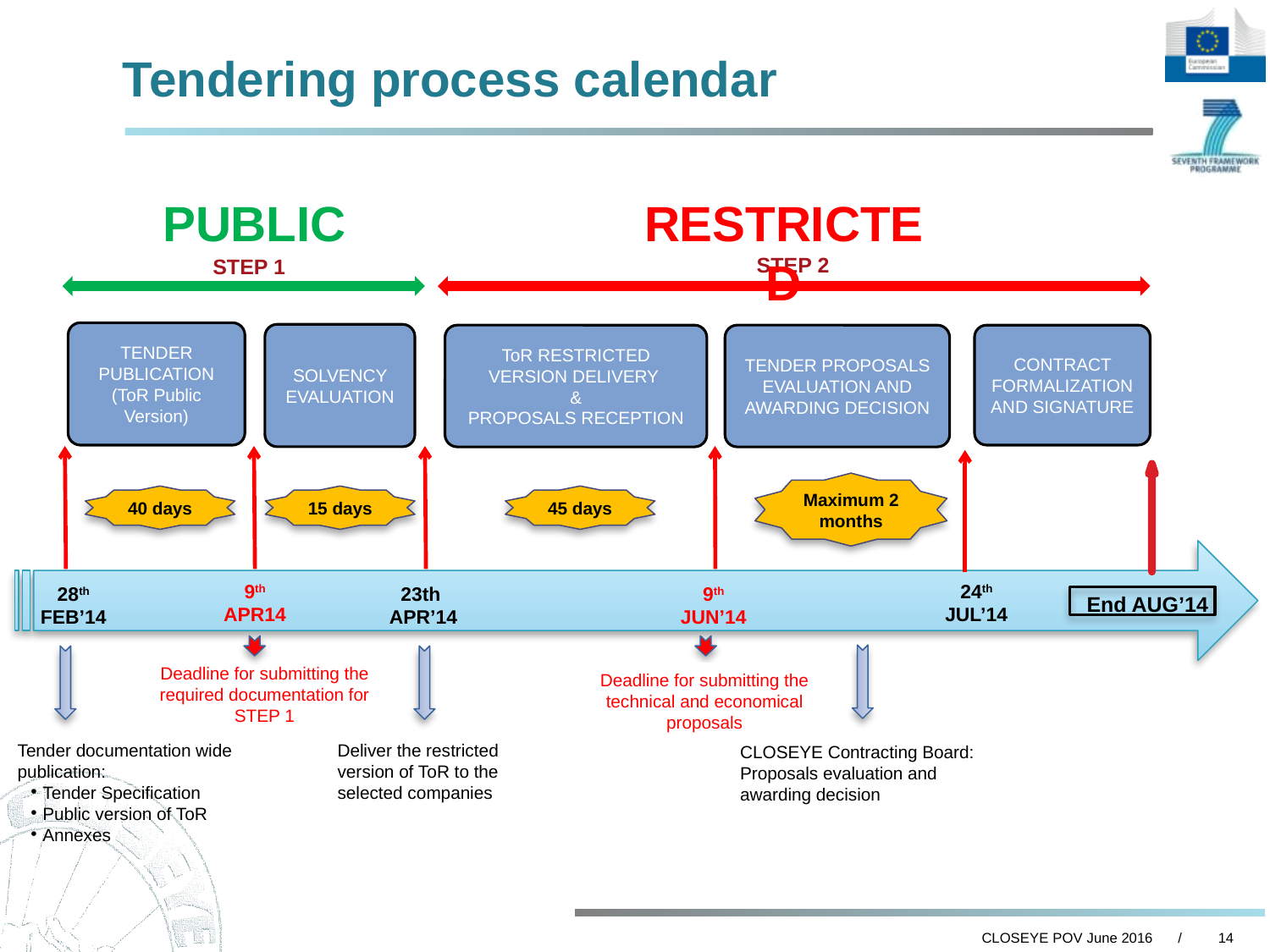

# Tendering process calendar
PUBLIC
RESTRICTED
STEP 2
STEP 1

TENDER PUBLICATION (ToR Public Version)
SOLVENCY EVALUATION
ToR RESTRICTED VERSION DELIVERY
&
PROPOSALS RECEPTION
TENDER PROPOSALS EVALUATION AND AWARDING DECISION
CONTRACT FORMALIZATION AND SIGNATURE

Maximum 2 months
40 days
15 days
45 days

24th JUL’14
9th APR14
End AUG’14
28th FEB’14
23th  APR’14
9th JUN’14

Deadline for submitting the required documentation for STEP 1
Deadline for submitting the technical and economical proposals

Tender documentation wide publication:
Tender Specification
Public version of ToR
Annexes
Deliver the restricted version of ToR to the selected companies
CLOSEYE Contracting Board: Proposals evaluation and awarding decision